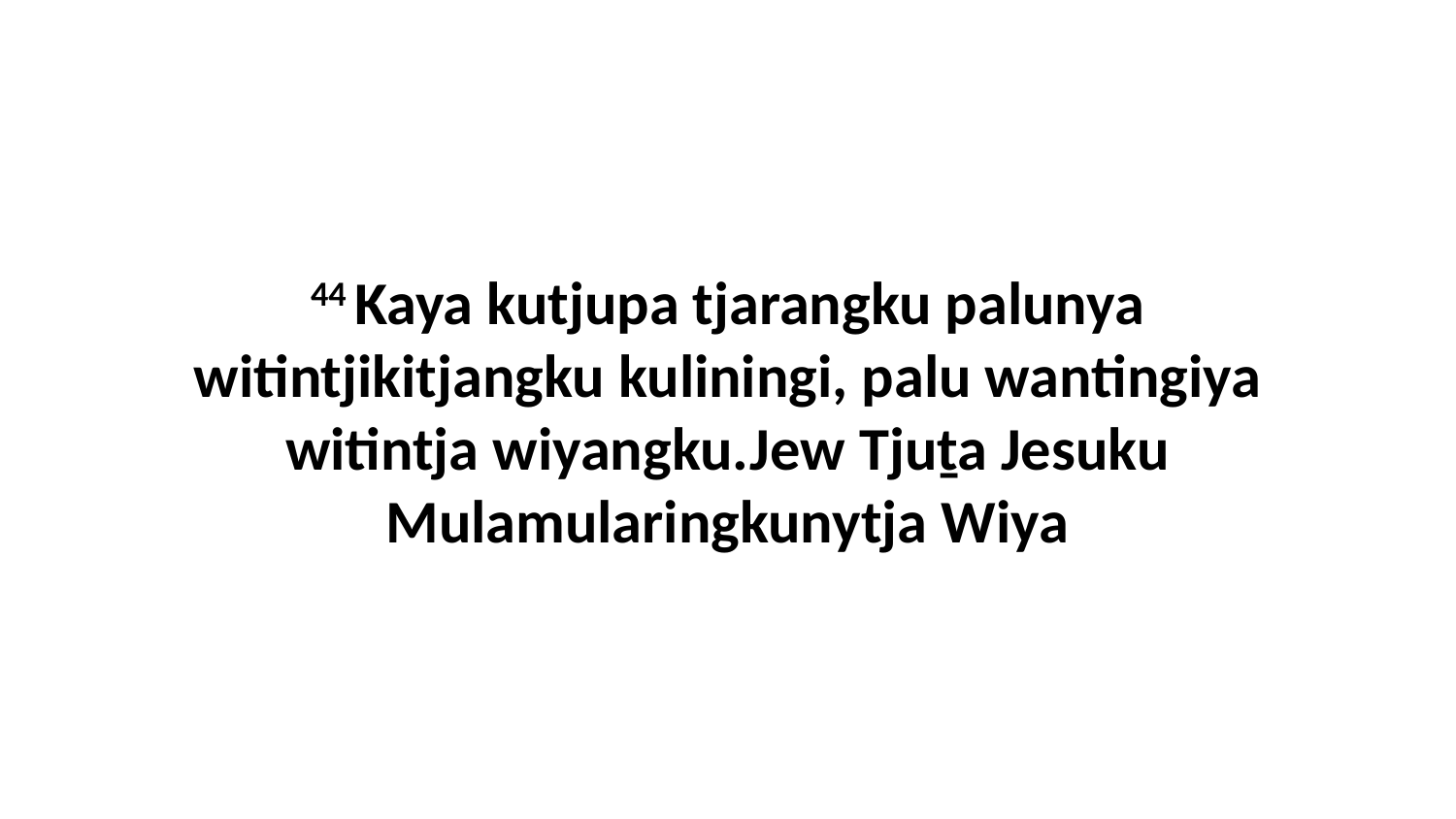

44 Kaya kutjupa tjarangku palunya witintjikitjangku kuliningi, palu wantingiya witintja wiyangku.Jew Tjuṯa Jesuku Mulamularingkunytja Wiya